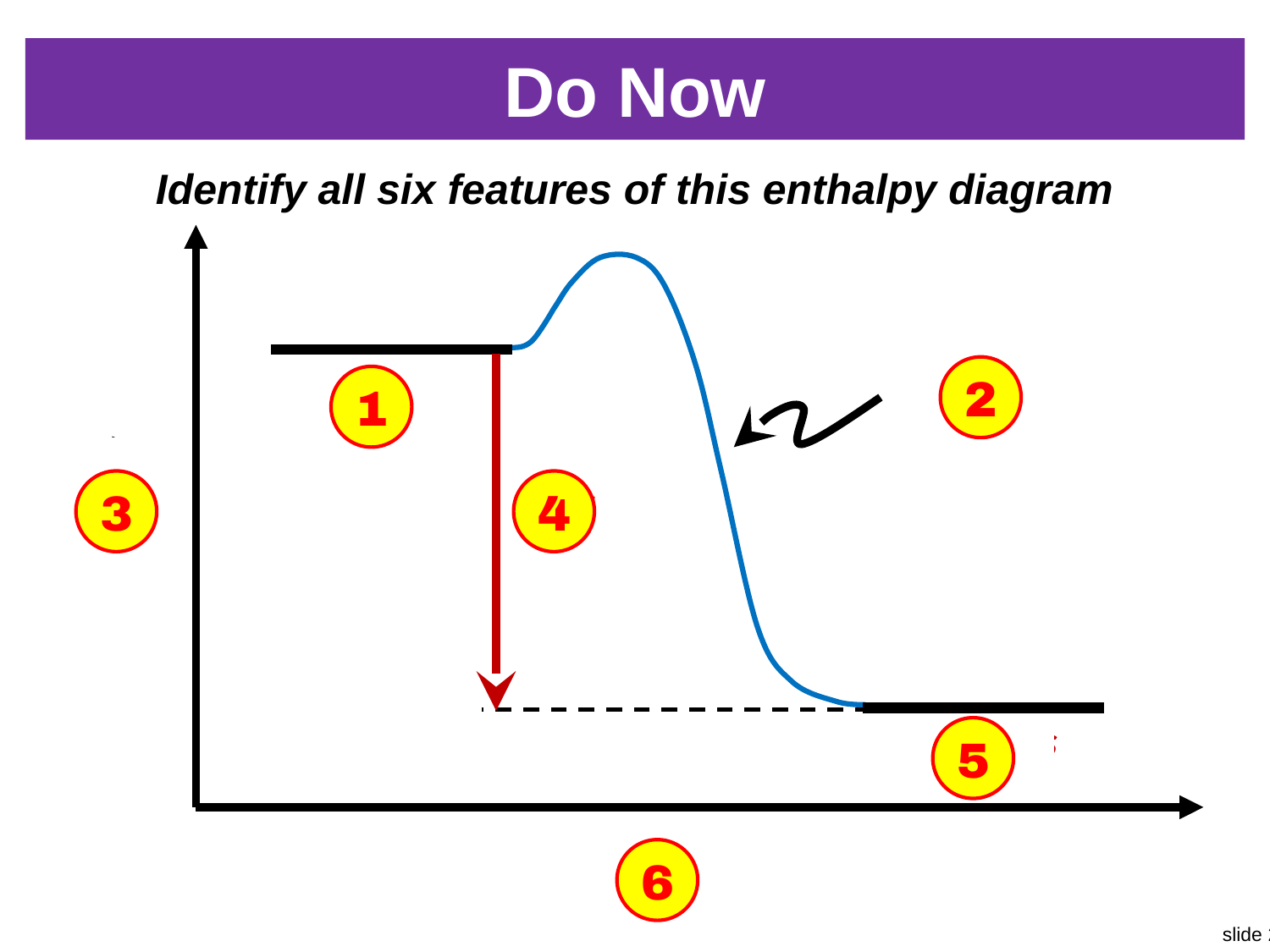

# Do Now
Identify all six features of this enthalpy diagram

reaction path

2
reactants

1

3
ΔE
4
enthalpy
products

5
reaction
coordinate

6